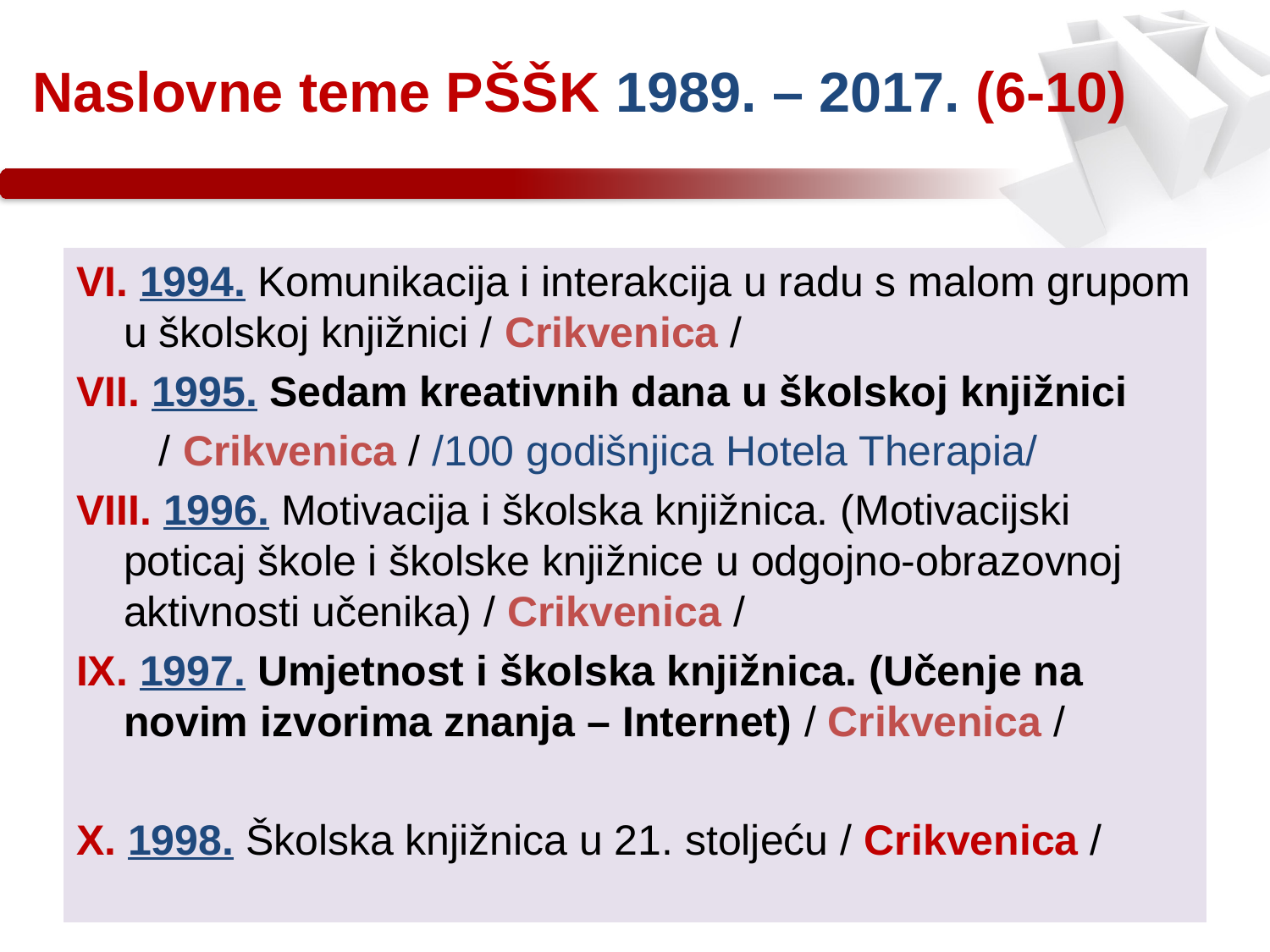

VI. 1994. Komunikacija i interakcija u radu s malom grupom u školskoj knjižnici / Crikvenica /
VII. 1995. Sedam kreativnih dana u školskoj knjižnici
       / Crikvenica / /100 godišnjica Hotela Therapia/
VIII. 1996. Motivacija i školska knjižnica. (Motivacijski poticaj škole i školske knjižnice u odgojno-obrazovnoj aktivnosti učenika) / Crikvenica /
IX. 1997. Umjetnost i školska knjižnica. (Učenje na novim izvorima znanja – Internet) / Crikvenica /

X. 1998. Školska knjižnica u 21. stoljeću / Crikvenica /
Naslovne teme PŠŠK 1989. – 2017. (6-10)
13.2.2017
30